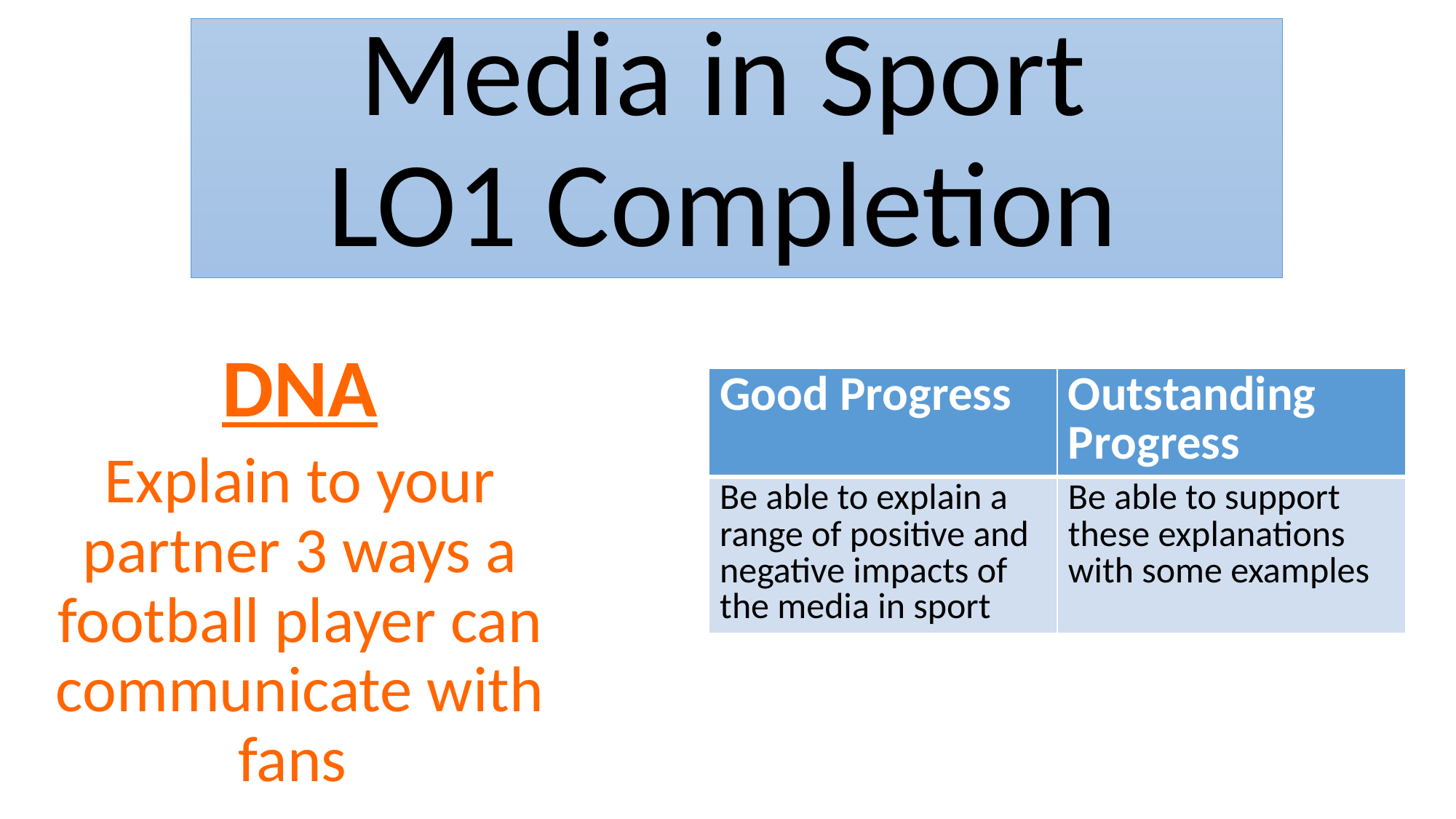

# Media in Sport LO1 Completion
DNA
Explain to your partner 3 ways a football player can communicate with fans
| Good Progress | Outstanding Progress |
| --- | --- |
| Be able to explain a range of positive and negative impacts of the media in sport | Be able to support these explanations with some examples |